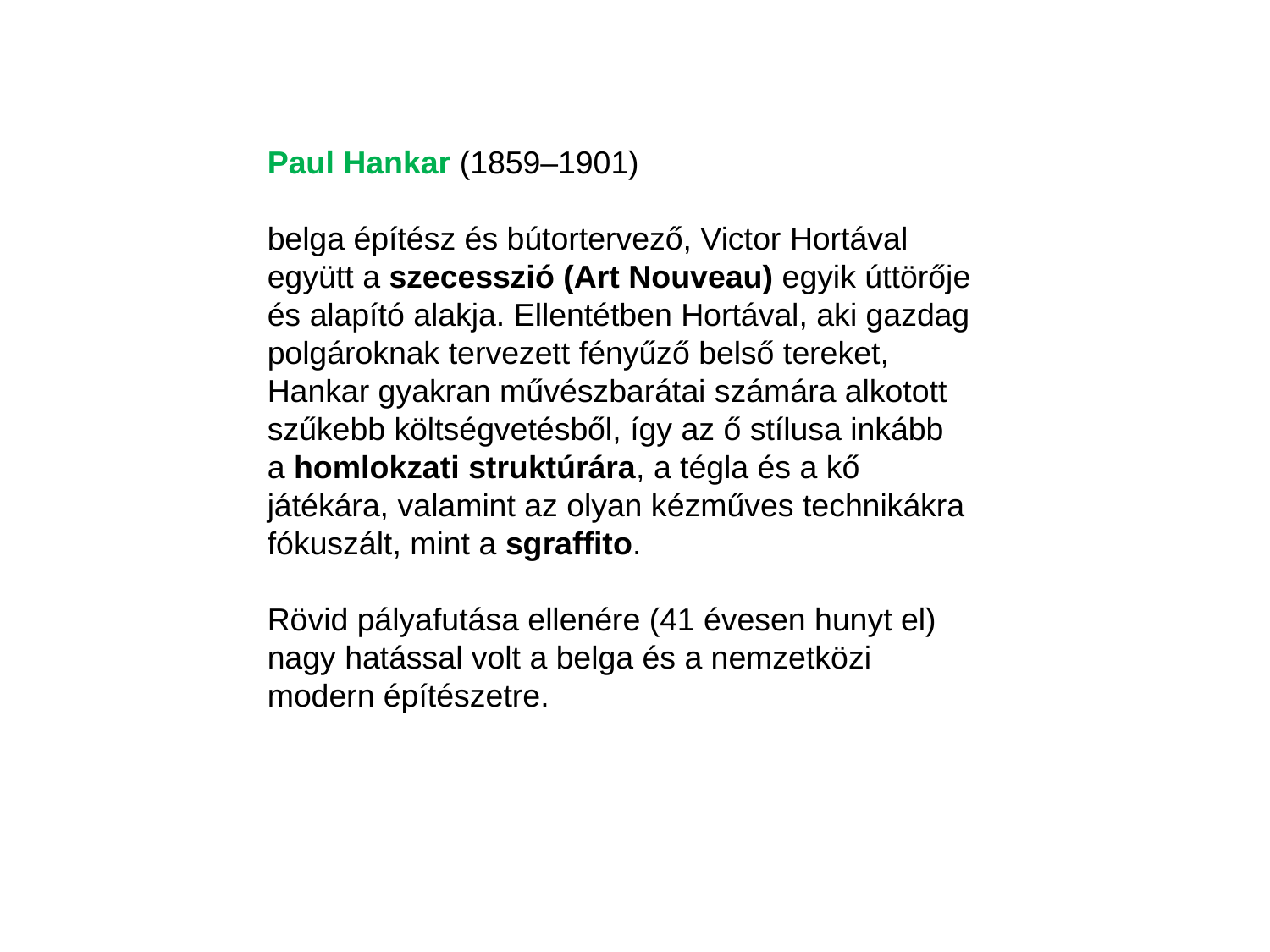

Paul Hankar (1859–1901)

belga építész és bútortervező, Victor Hortával együtt a szecesszió (Art Nouveau) egyik úttörője és alapító alakja. Ellentétben Hortával, aki gazdag polgároknak tervezett fényűző belső tereket, Hankar gyakran művészbarátai számára alkotott szűkebb költségvetésből, így az ő stílusa inkább a homlokzati struktúrára, a tégla és a kő játékára, valamint az olyan kézműves technikákra fókuszált, mint a sgraffito.

Rövid pályafutása ellenére (41 évesen hunyt el) nagy hatással volt a belga és a nemzetközi modern építészetre.